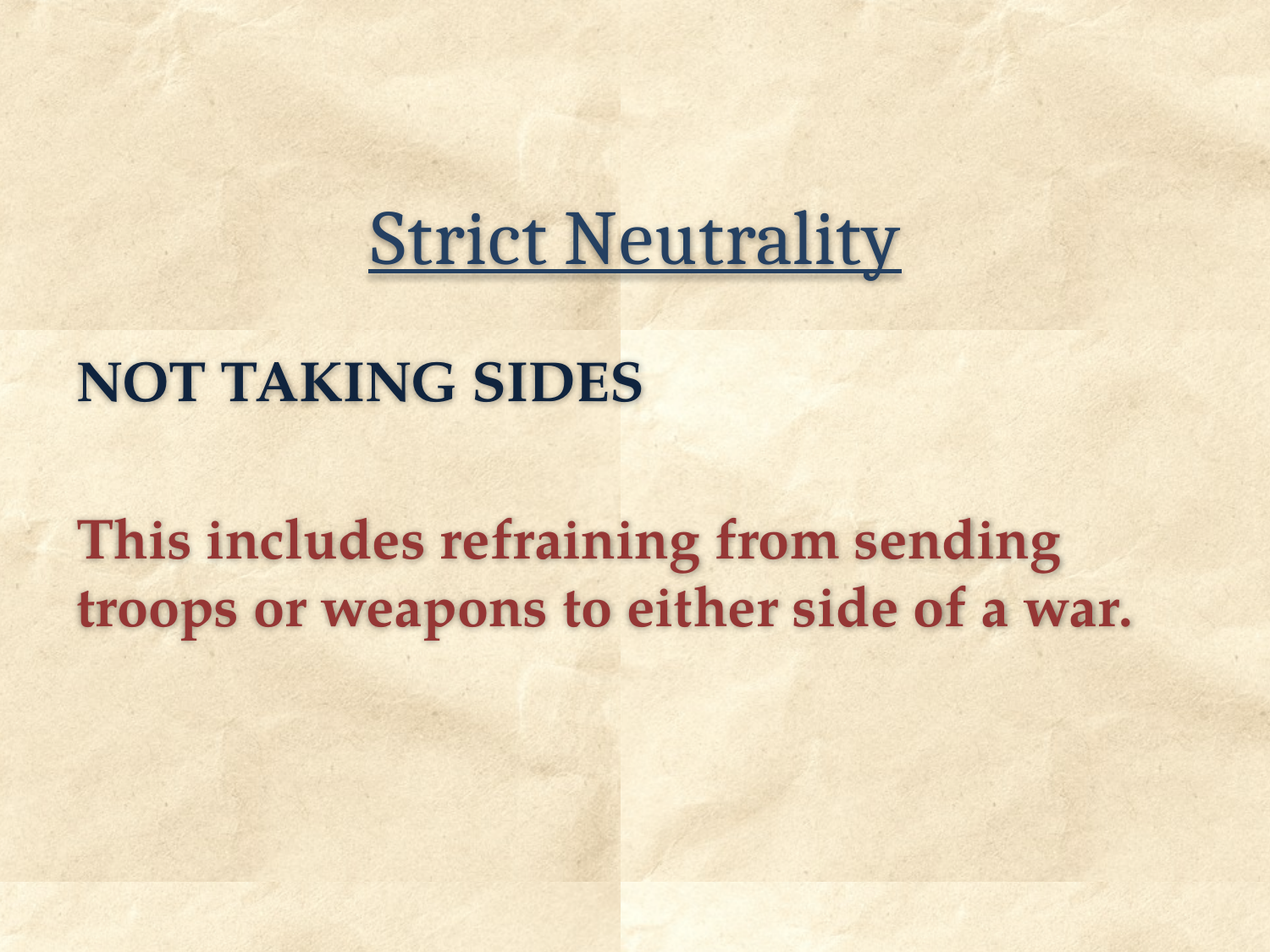

# Strict Neutrality
NOT TAKING SIDES

This includes refraining from sending troops or weapons to either side of a war.